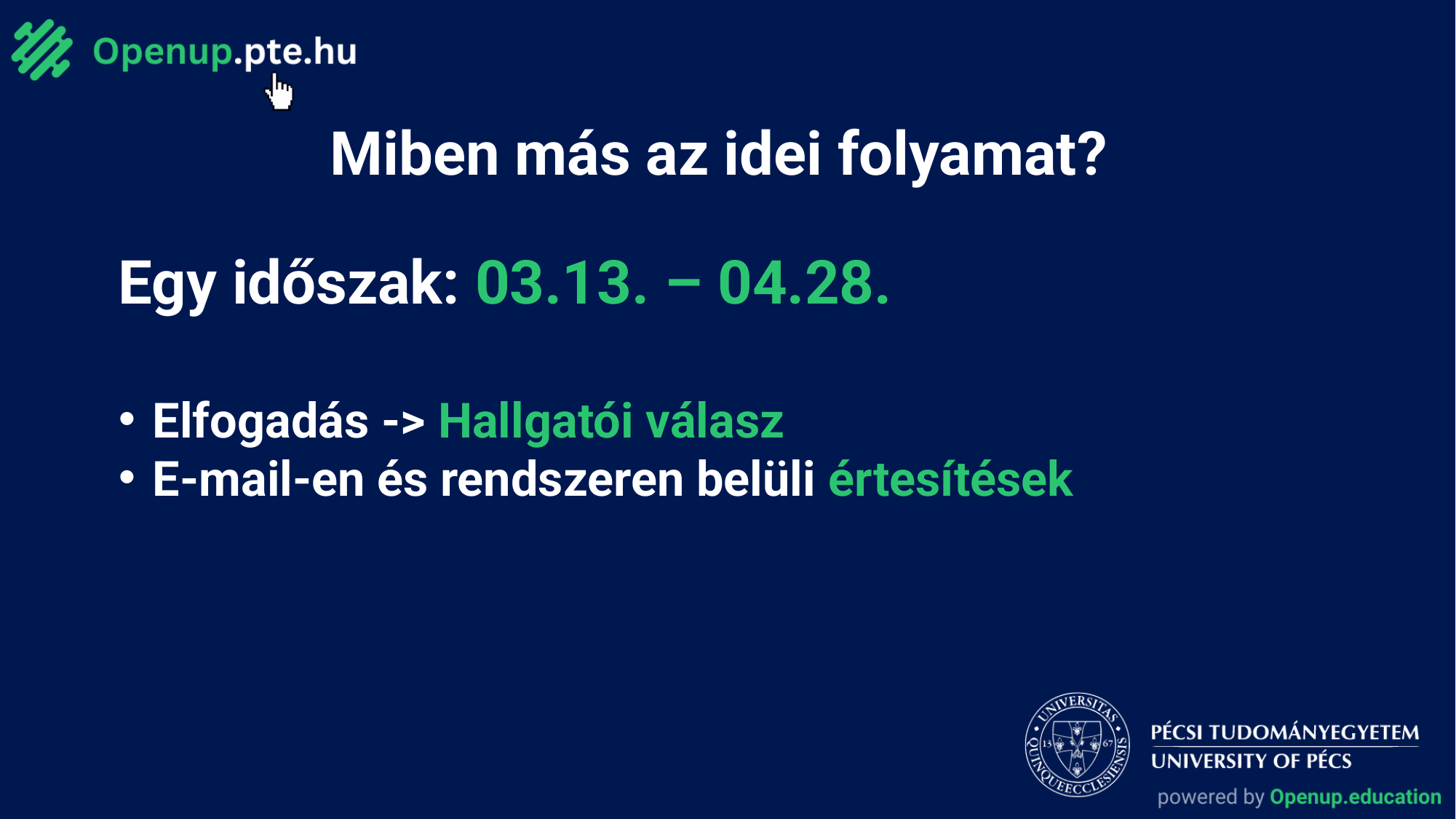

Miben más az idei folyamat?
Egy időszak: 03.13. – 04.28.

Elfogadás -> Hallgatói válasz
E-mail-en és rendszeren belüli értesítések